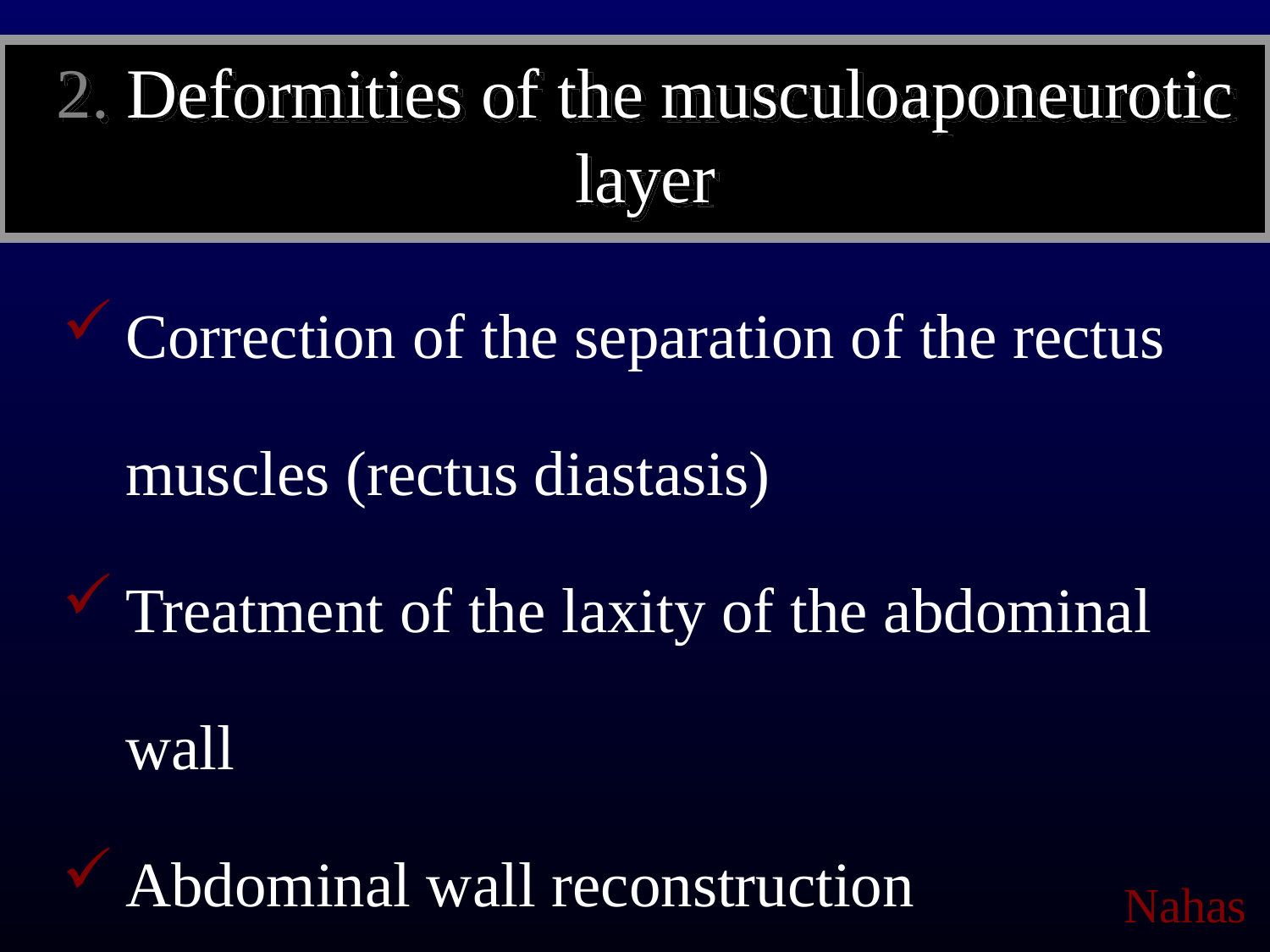

# 2. Deformities of the musculoaponeurotic layer
Correction of the separation of the rectus muscles (rectus diastasis)
Treatment of the laxity of the abdominal wall
Abdominal wall reconstruction
Nahas